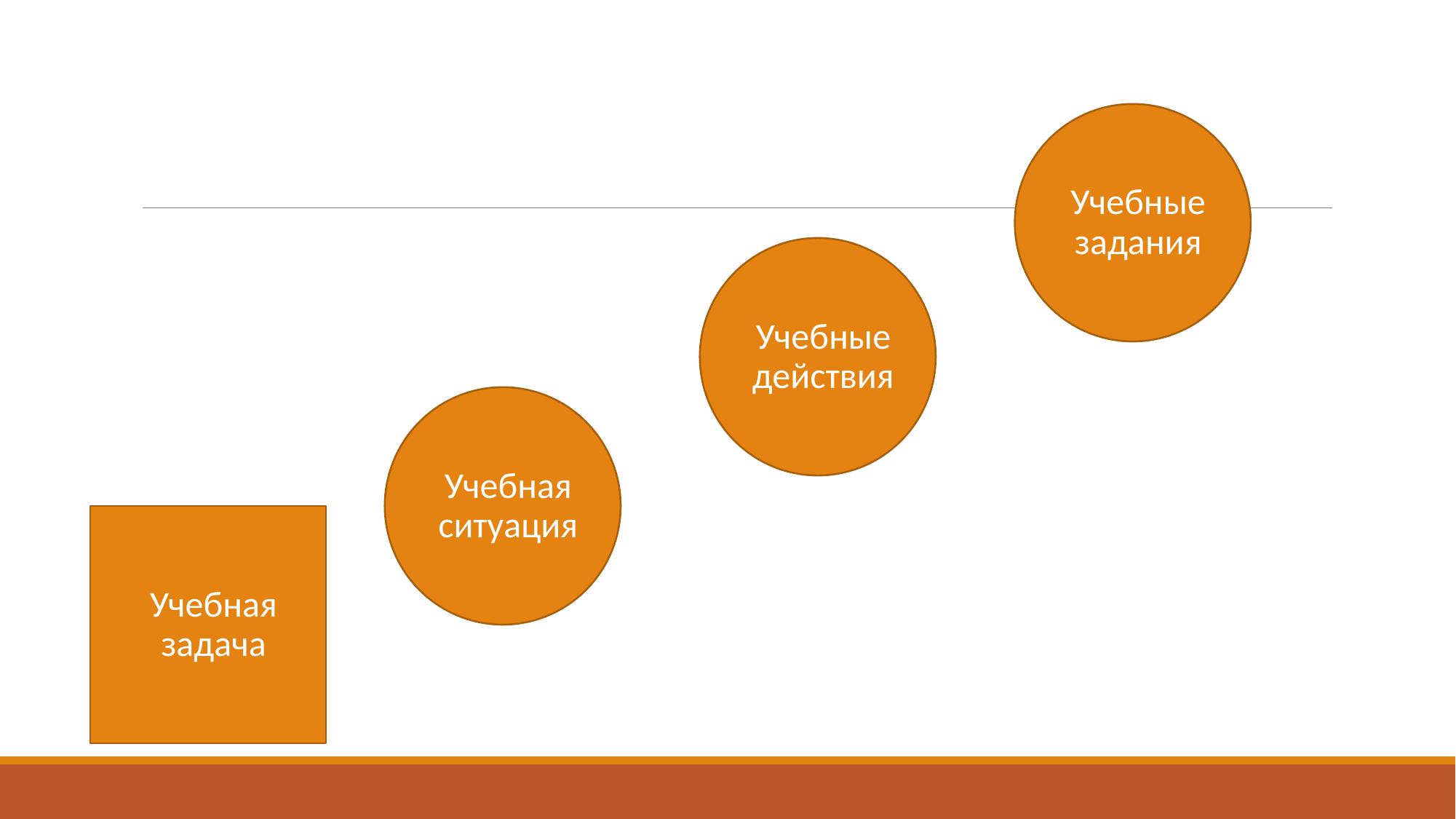

#
Учебные задания
Учебные действия
Учебная ситуация
Учебная задача